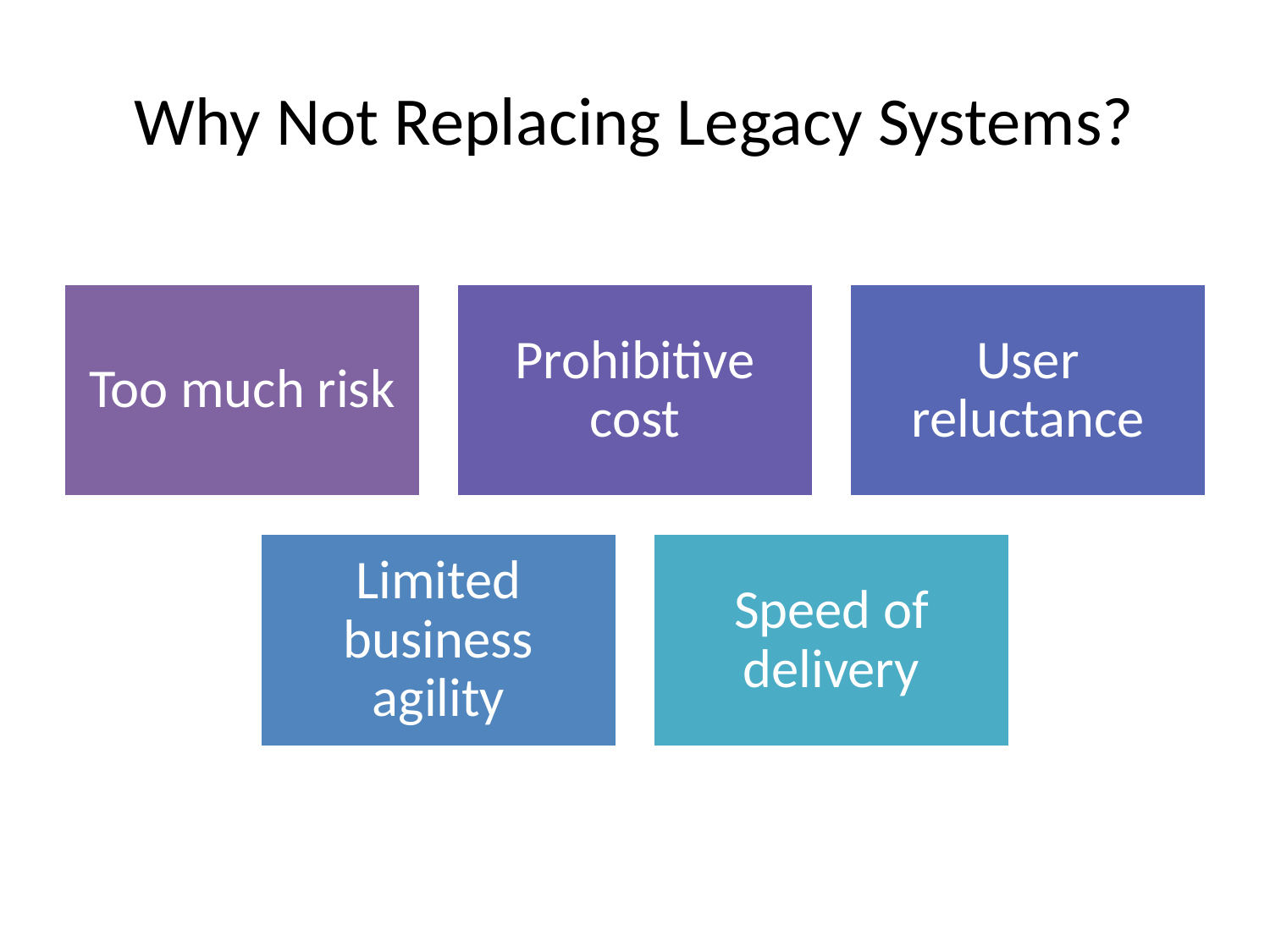

# Why Not Replacing Legacy Systems?
Too much risk
Prohibitive cost
User reluctance
Limited business agility
Speed of delivery